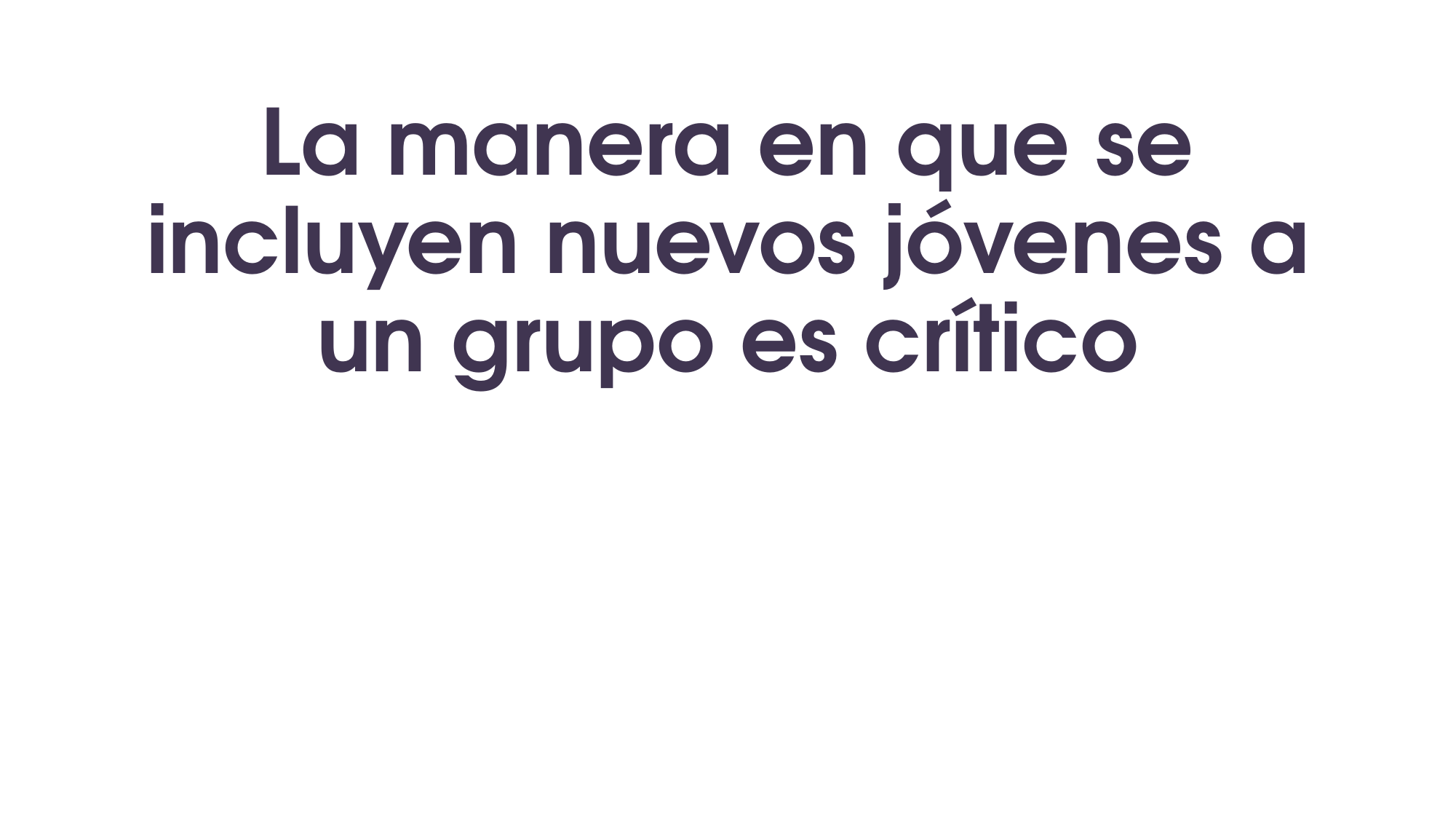

# La manera en que se incluyen nuevos jóvenes a un grupo es crítico